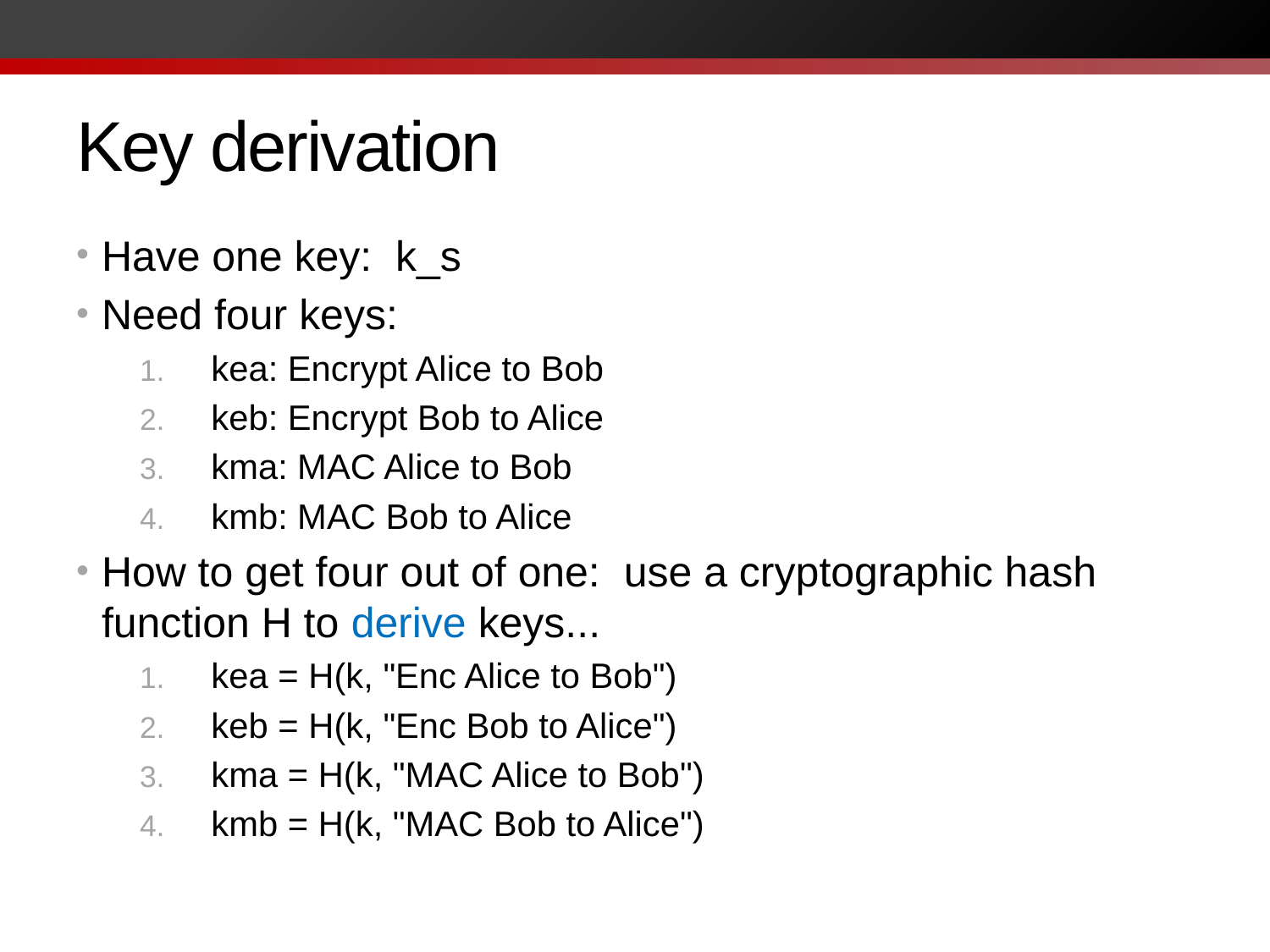

# Key derivation
Have one key:  k_s
Need four keys:
kea: Encrypt Alice to Bob
keb: Encrypt Bob to Alice
kma: MAC Alice to Bob
kmb: MAC Bob to Alice
How to get four out of one:  use a cryptographic hash function H to derive keys...
kea = H(k, "Enc Alice to Bob")
keb = H(k, "Enc Bob to Alice")
kma = H(k, "MAC Alice to Bob")
kmb = H(k, "MAC Bob to Alice")